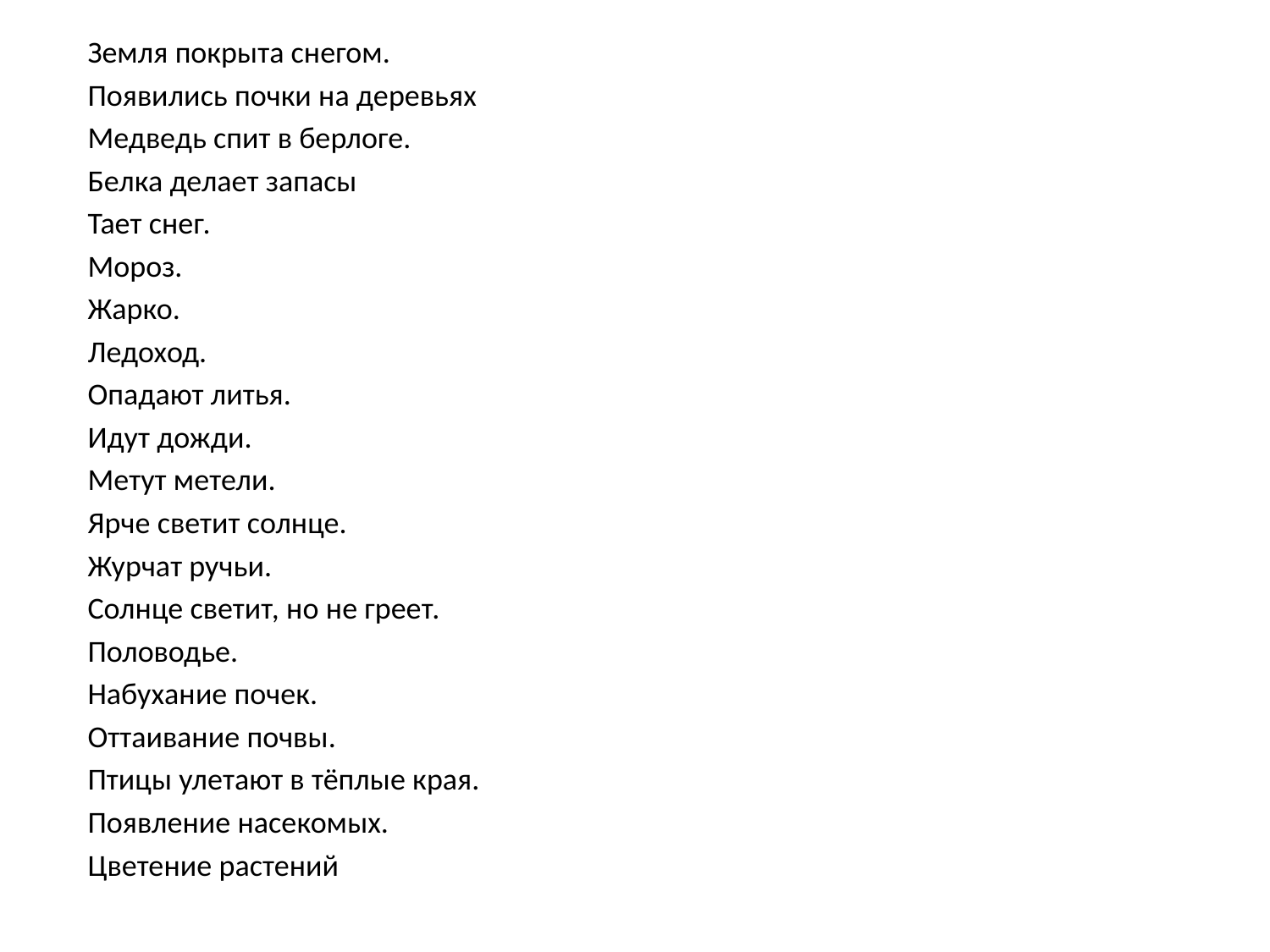

Земля покрыта снегом.
Появились почки на деревьях
Медведь спит в берлоге.
Белка делает запасы
Тает снег.
Мороз.
Жарко.
Ледоход.
Опадают литья.
Идут дожди.
Метут метели.
Ярче светит солнце.
Журчат ручьи.
Солнце светит, но не греет.
Половодье.
Набухание почек.
Оттаивание почвы.
Птицы улетают в тёплые края.
Появление насекомых.
Цветение растений